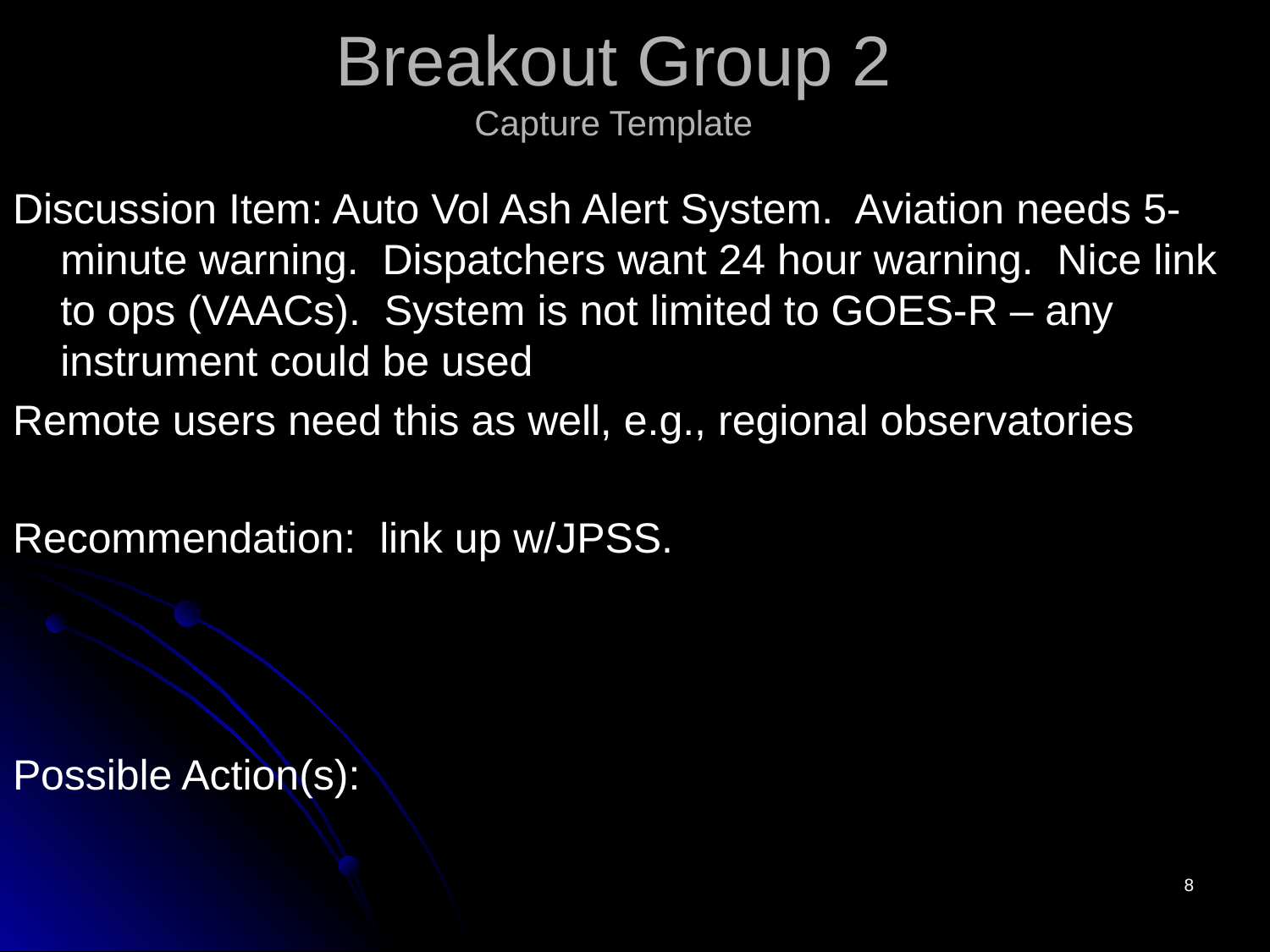

Discussion Item: Auto Vol Ash Alert System.  Aviation needs 5-minute warning.  Dispatchers want 24 hour warning.  Nice link to ops (VAACs).  System is not limited to GOES-R – any instrument could be used
Remote users need this as well, e.g., regional observatories

Recommendation:  link up w/JPSS.

Possible Action(s):

# Breakout Group 2 Capture Template
8